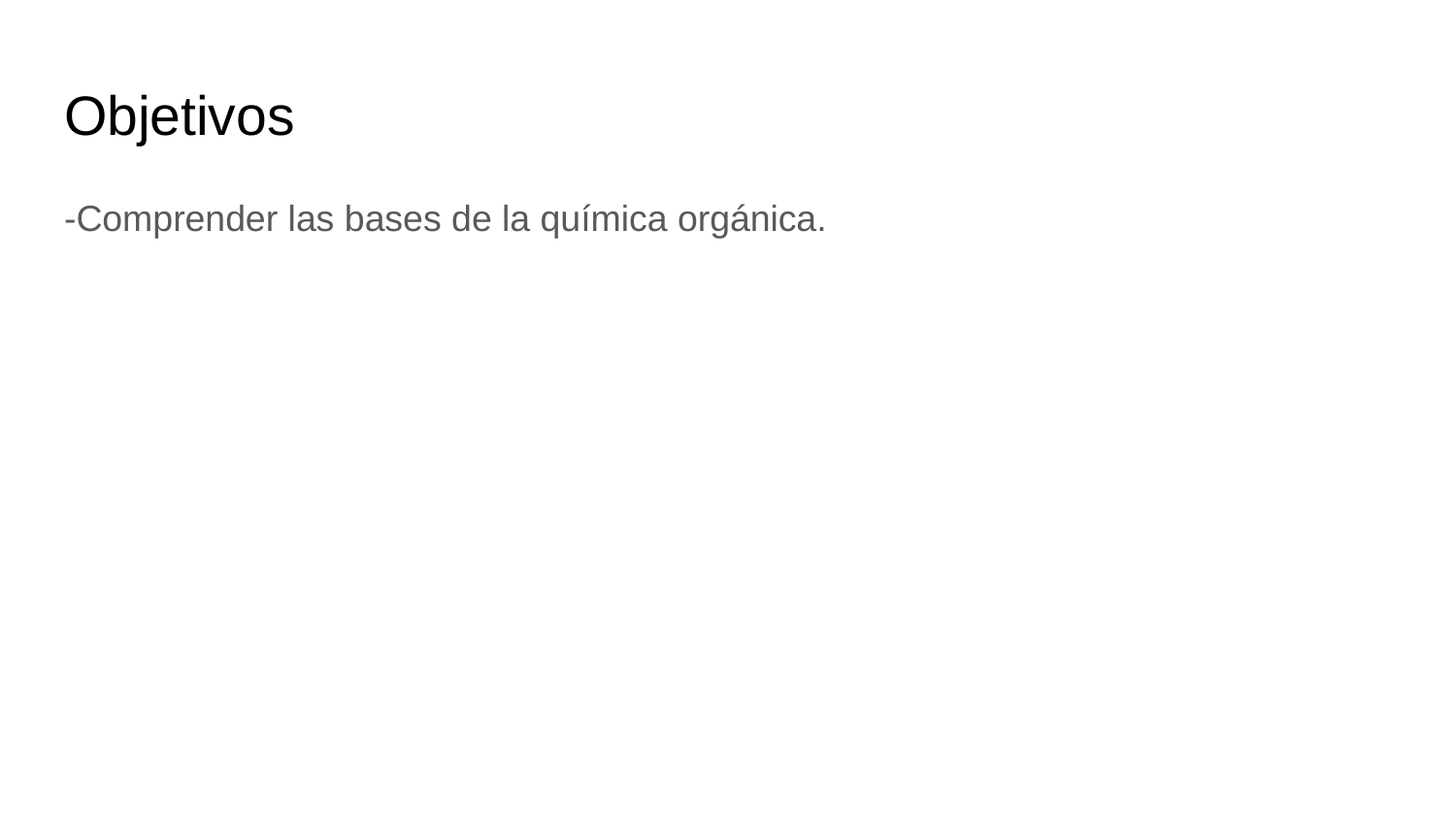

# Objetivos
-Comprender las bases de la química orgánica.